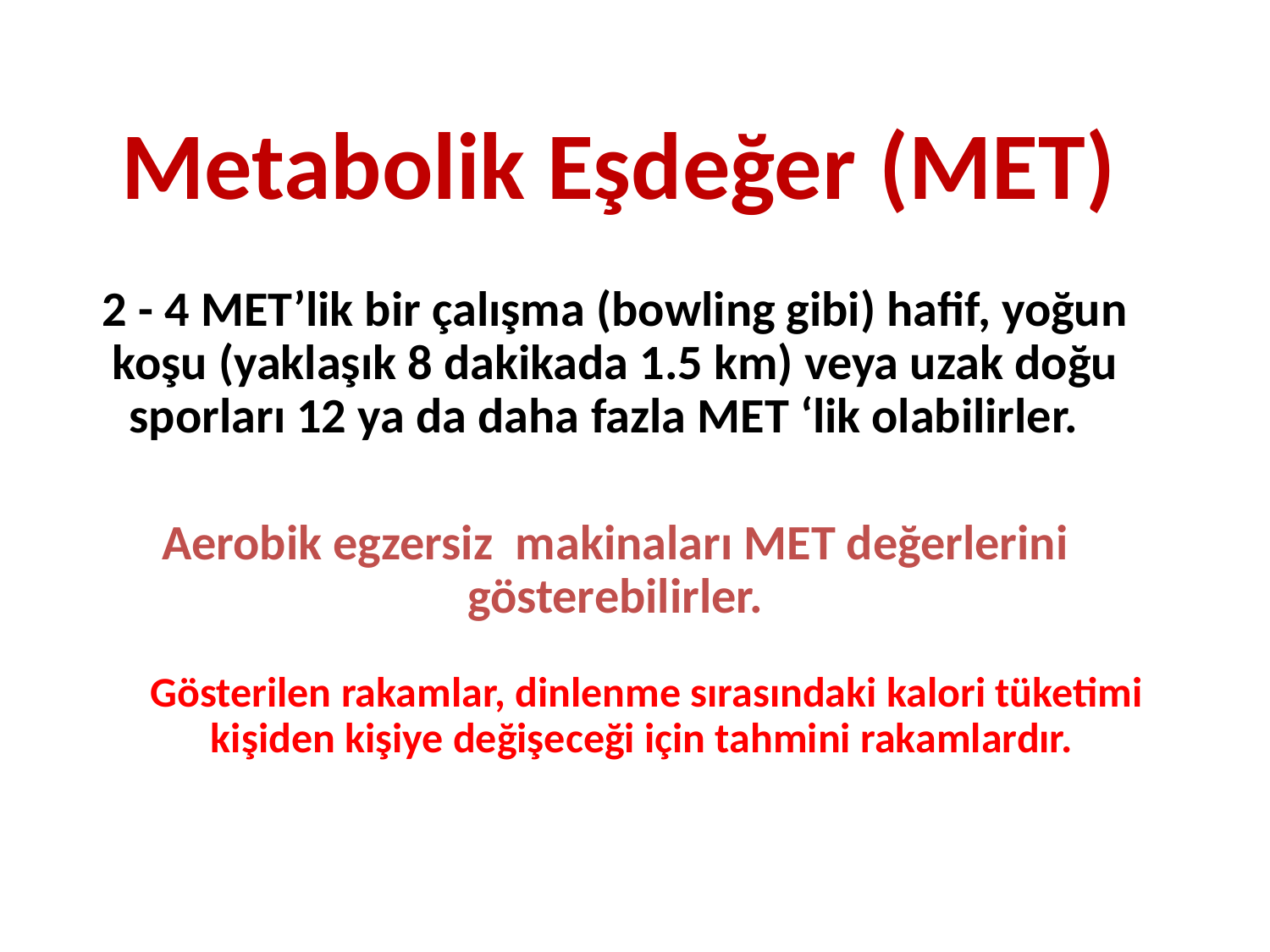

# Metabolik Eşdeğer (MET)
2 - 4 MET’lik bir çalışma (bowling gibi) hafif, yoğun koşu (yaklaşık 8 dakikada 1.5 km) veya uzak doğu sporları 12 ya da daha fazla MET ‘lik olabilirler.

Aerobik egzersiz  makinaları MET değerlerini gösterebilirler.

Gösterilen rakamlar, dinlenme sırasındaki kalori tüketimi kişiden kişiye değişeceği için tahmini rakamlardır.